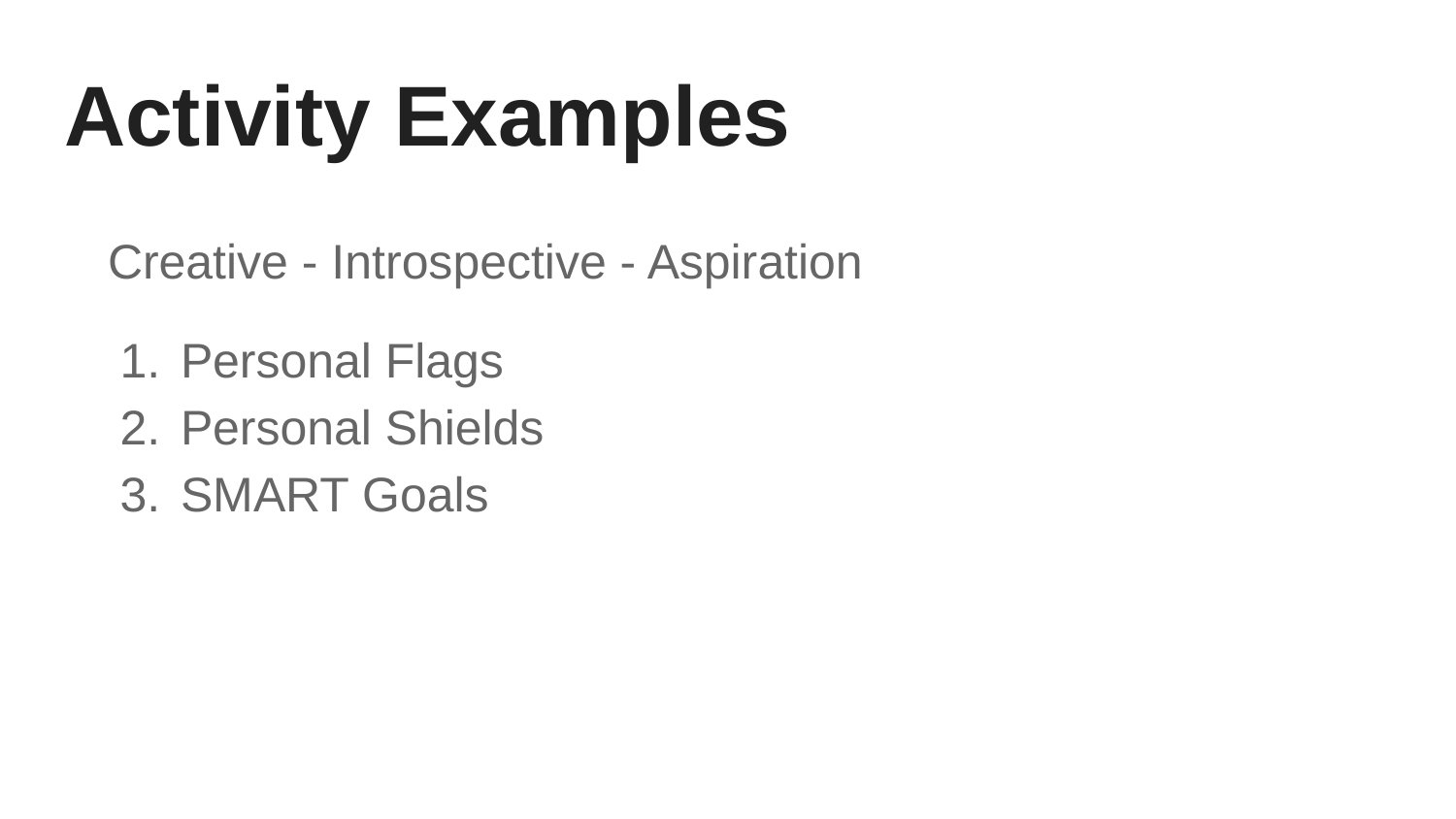

# Activity Examples
Creative - Introspective - Aspiration
Personal Flags
Personal Shields
SMART Goals